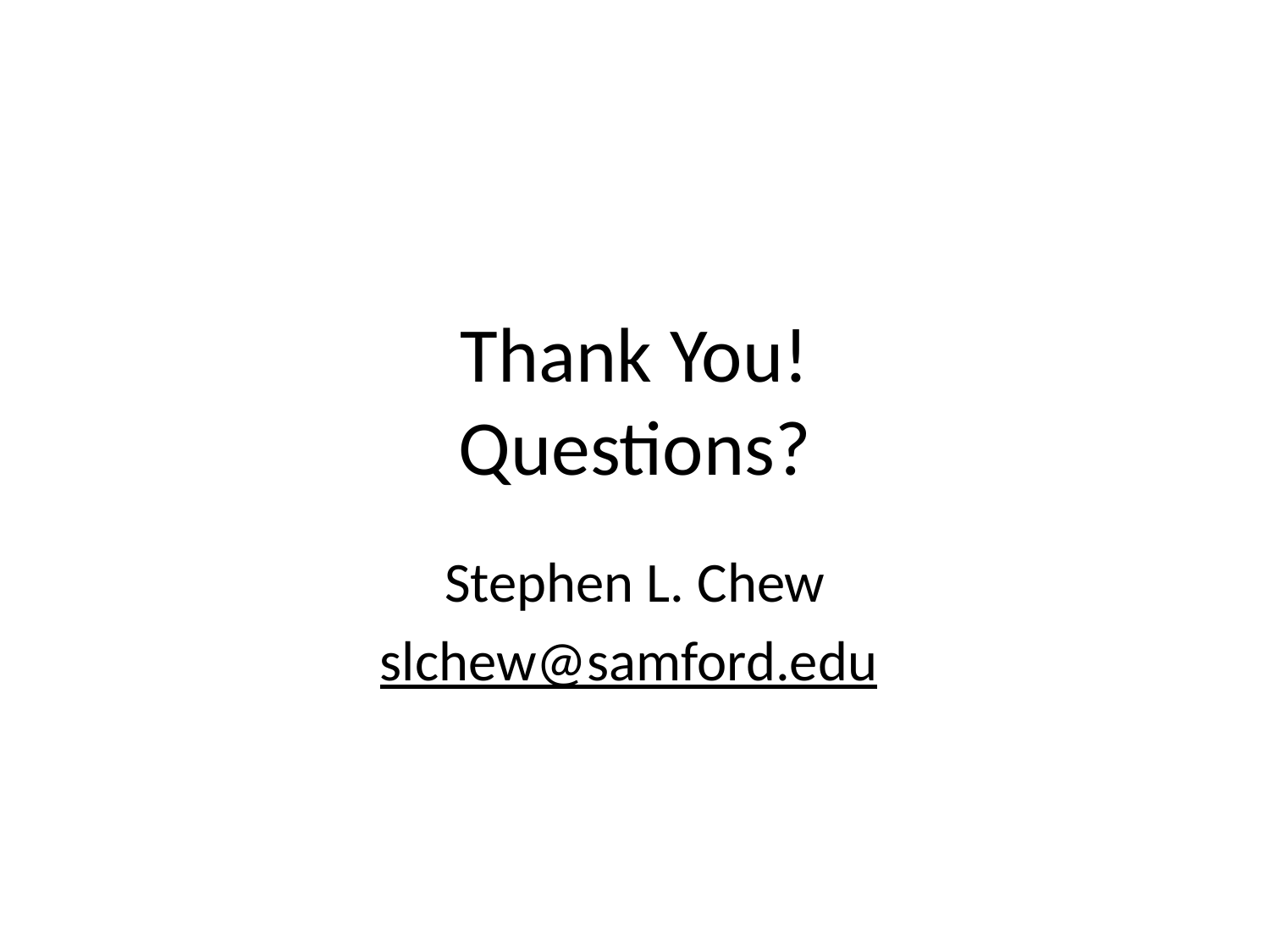

# Thank You! Questions?
Stephen L. Chew
slchew@samford.edu